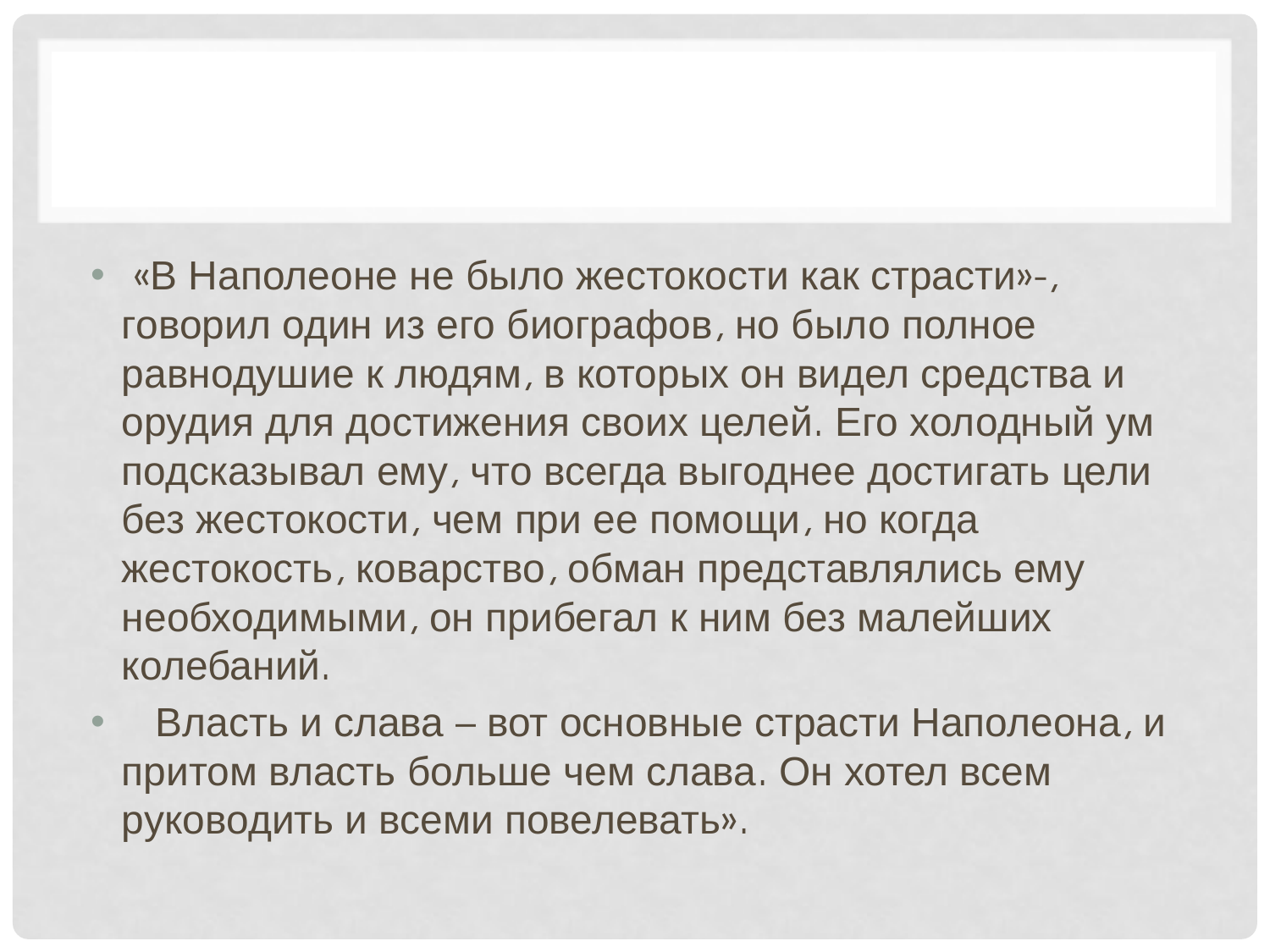

#
 «В Наполеоне не было жестокости как страсти»-, говорил один из его биографов, но было полное равнодушие к людям, в которых он видел средства и орудия для достижения своих целей. Его холодный ум подсказывал ему, что всегда выгоднее достигать цели без жестокости, чем при ее помощи, но когда жестокость, коварство, обман представлялись ему необходимыми, он прибегал к ним без малейших колебаний.
   Власть и слава – вот основные страсти Наполеона, и притом власть больше чем слава. Он хотел всем руководить и всеми повелевать».